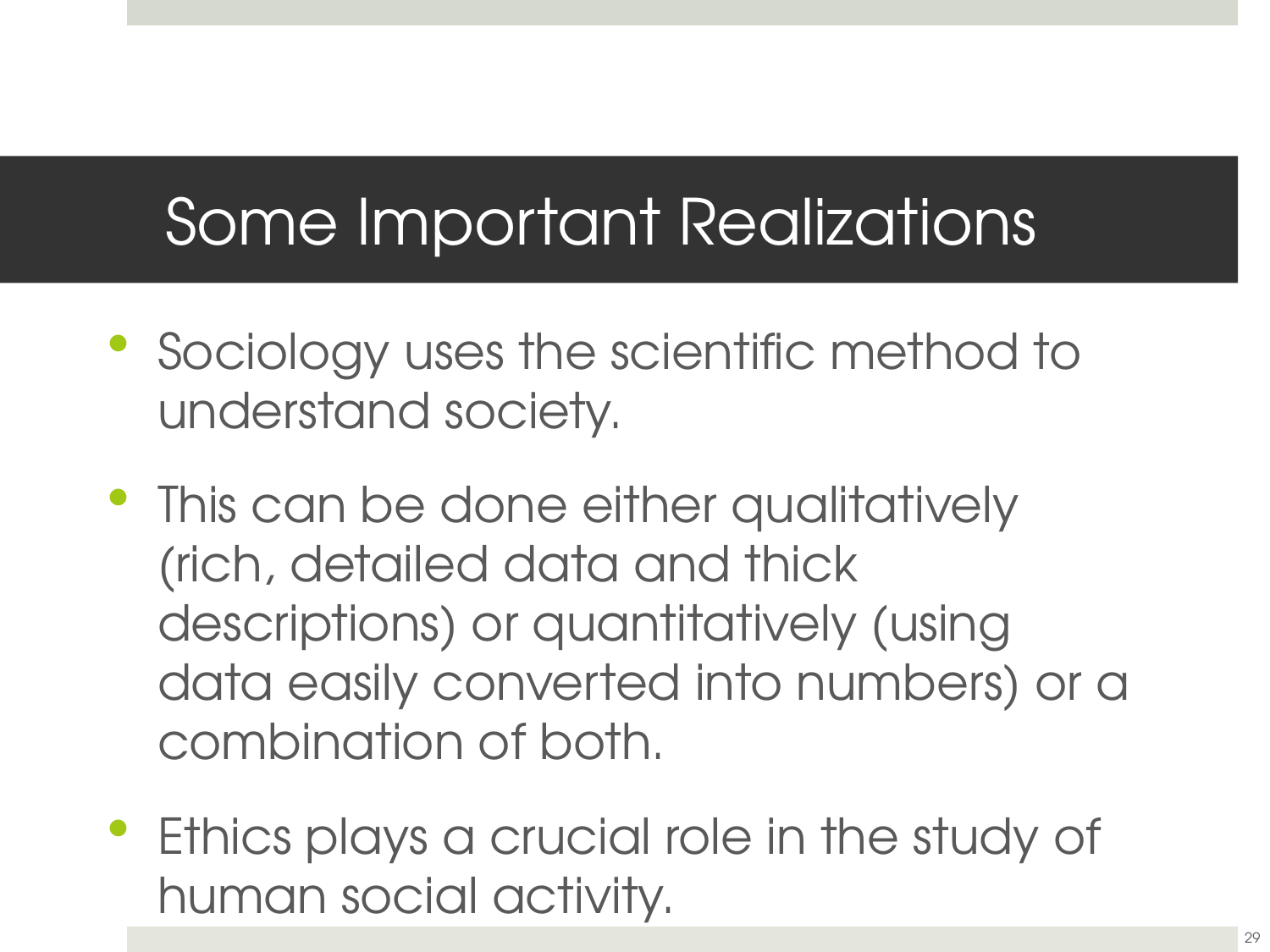

# Some Important Realizations
Sociology uses the scientific method to understand society.
This can be done either qualitatively (rich, detailed data and thick descriptions) or quantitatively (using data easily converted into numbers) or a combination of both.
Ethics plays a crucial role in the study of human social activity.

29